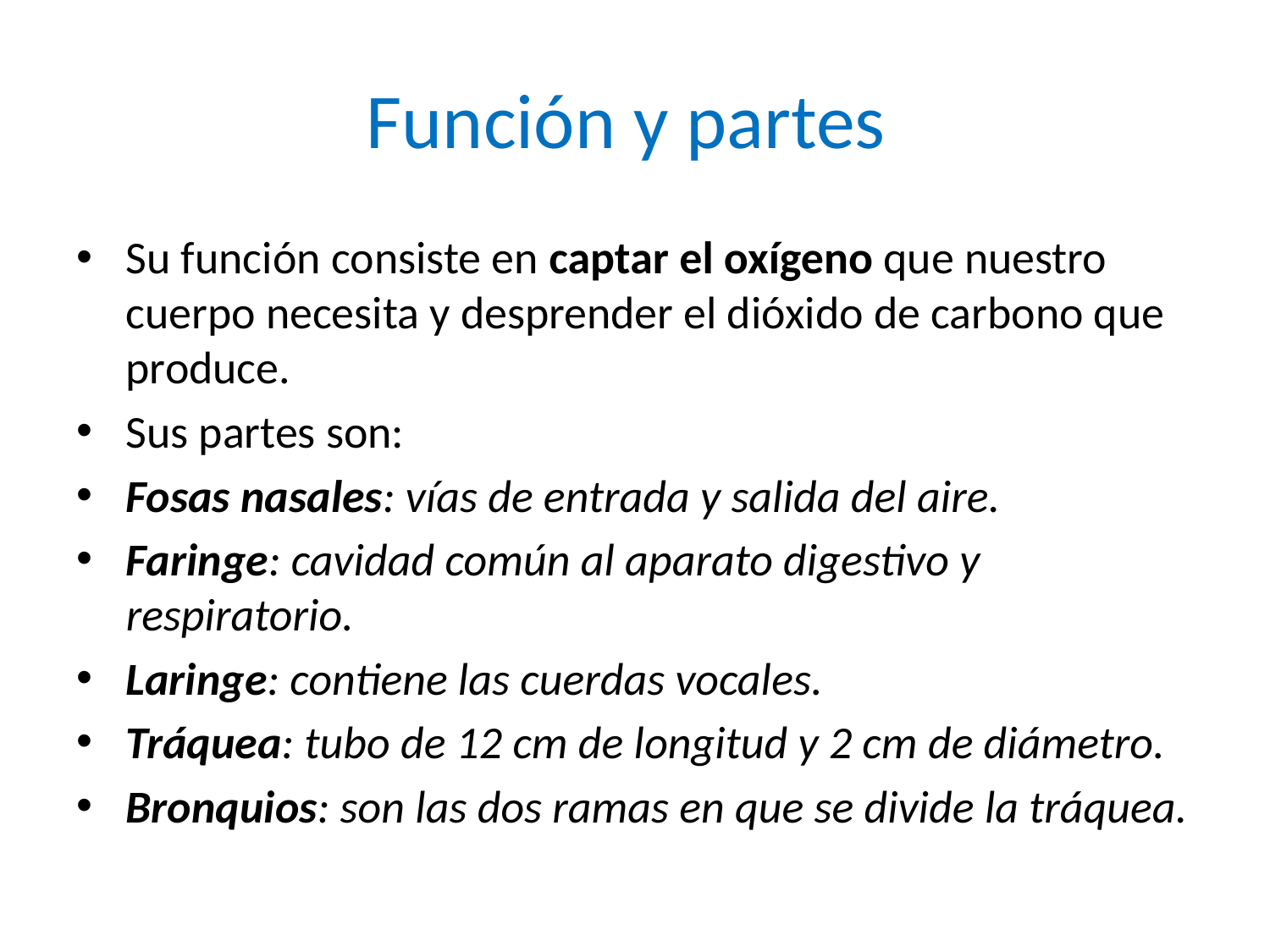

# Función y partes
Su función consiste en captar el oxígeno que nuestro cuerpo necesita y desprender el dióxido de carbono que produce.
Sus partes son:
Fosas nasales: vías de entrada y salida del aire.
Faringe: cavidad común al aparato digestivo y respiratorio.
Laringe: contiene las cuerdas vocales.
Tráquea: tubo de 12 cm de longitud y 2 cm de diámetro.
Bronquios: son las dos ramas en que se divide la tráquea.